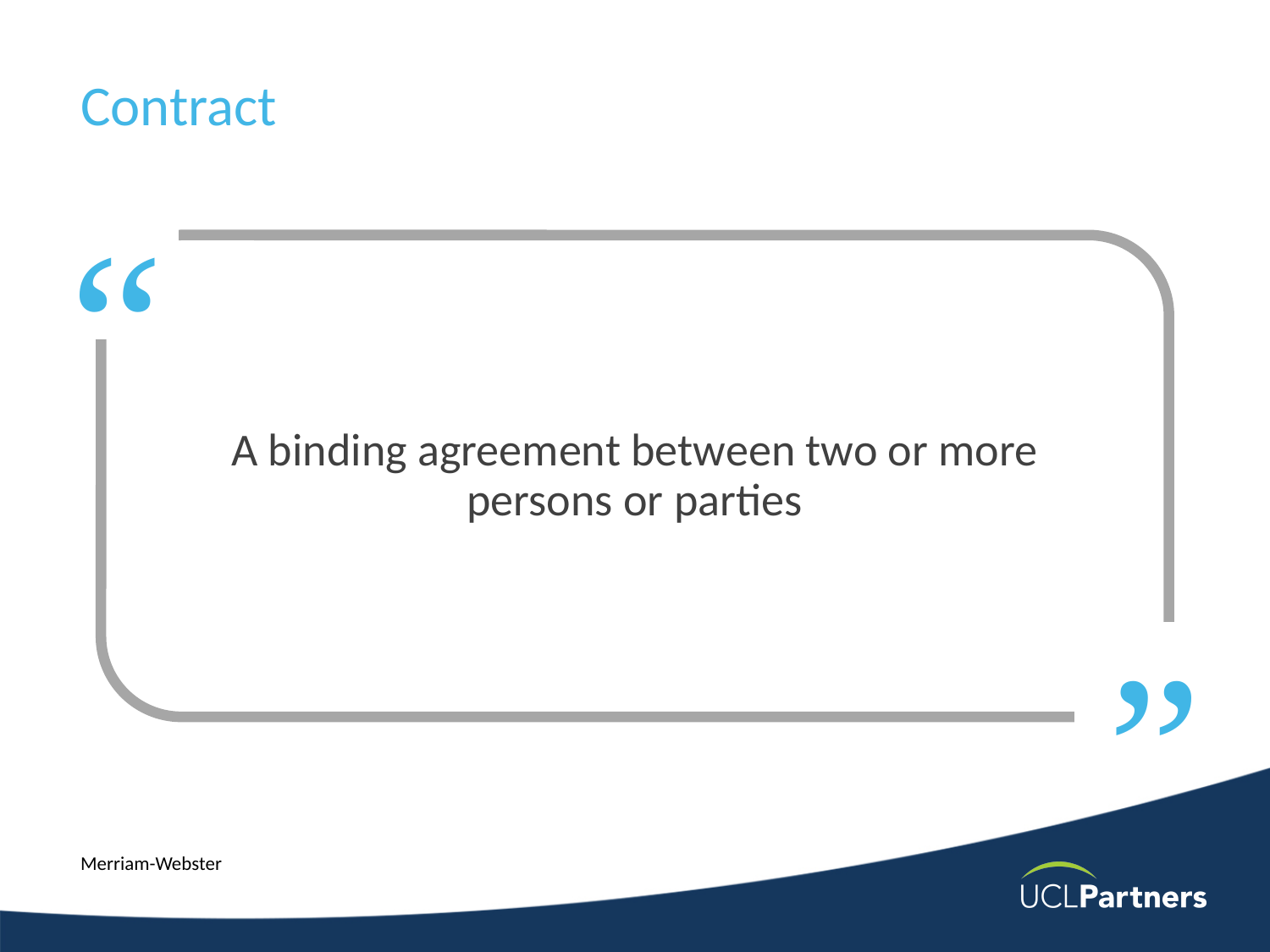

# Contract
“

A binding agreement between two or more persons or parties
”

Merriam-Webster